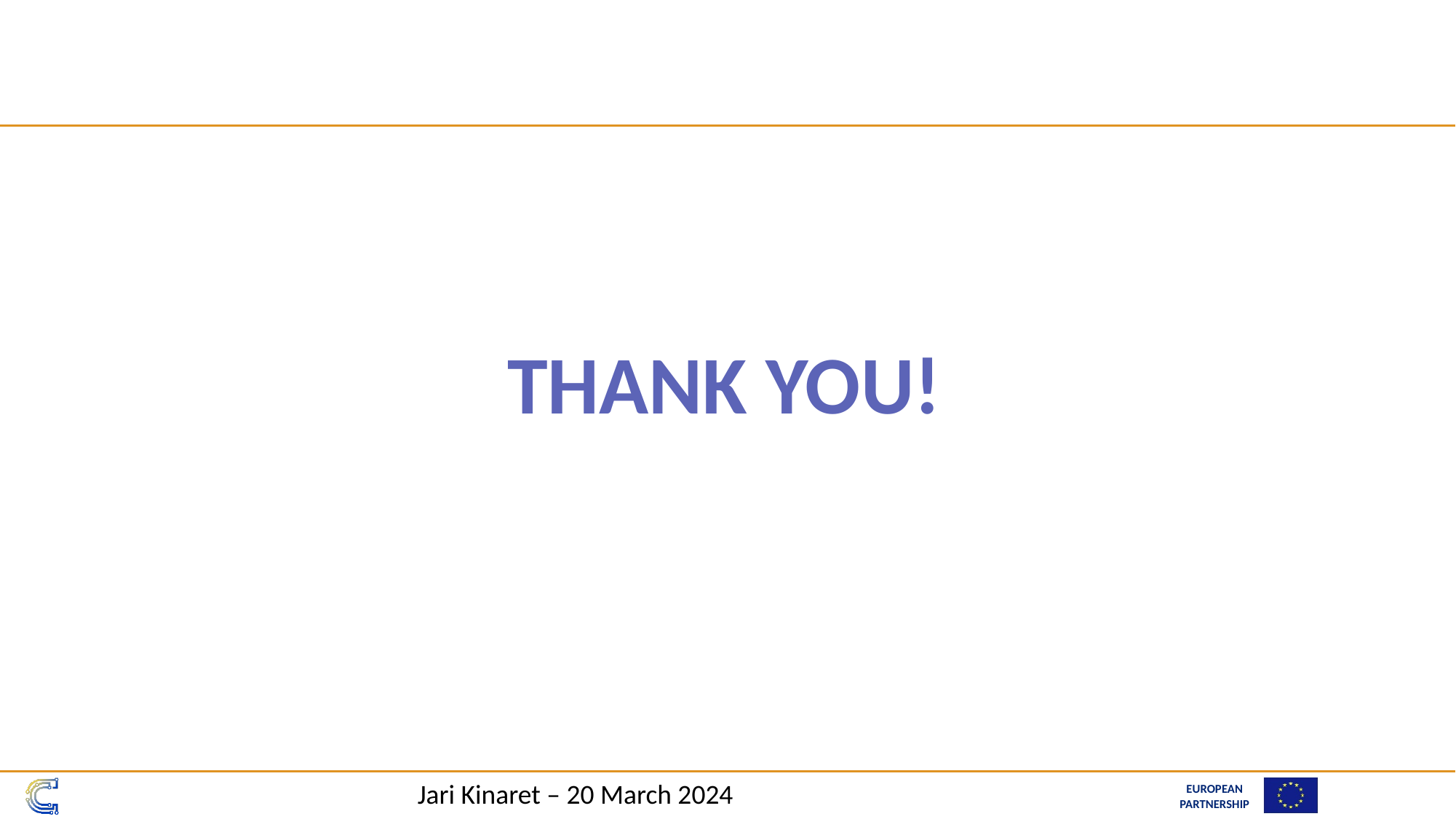

Thank you!
Jari Kinaret – 20 March 2024